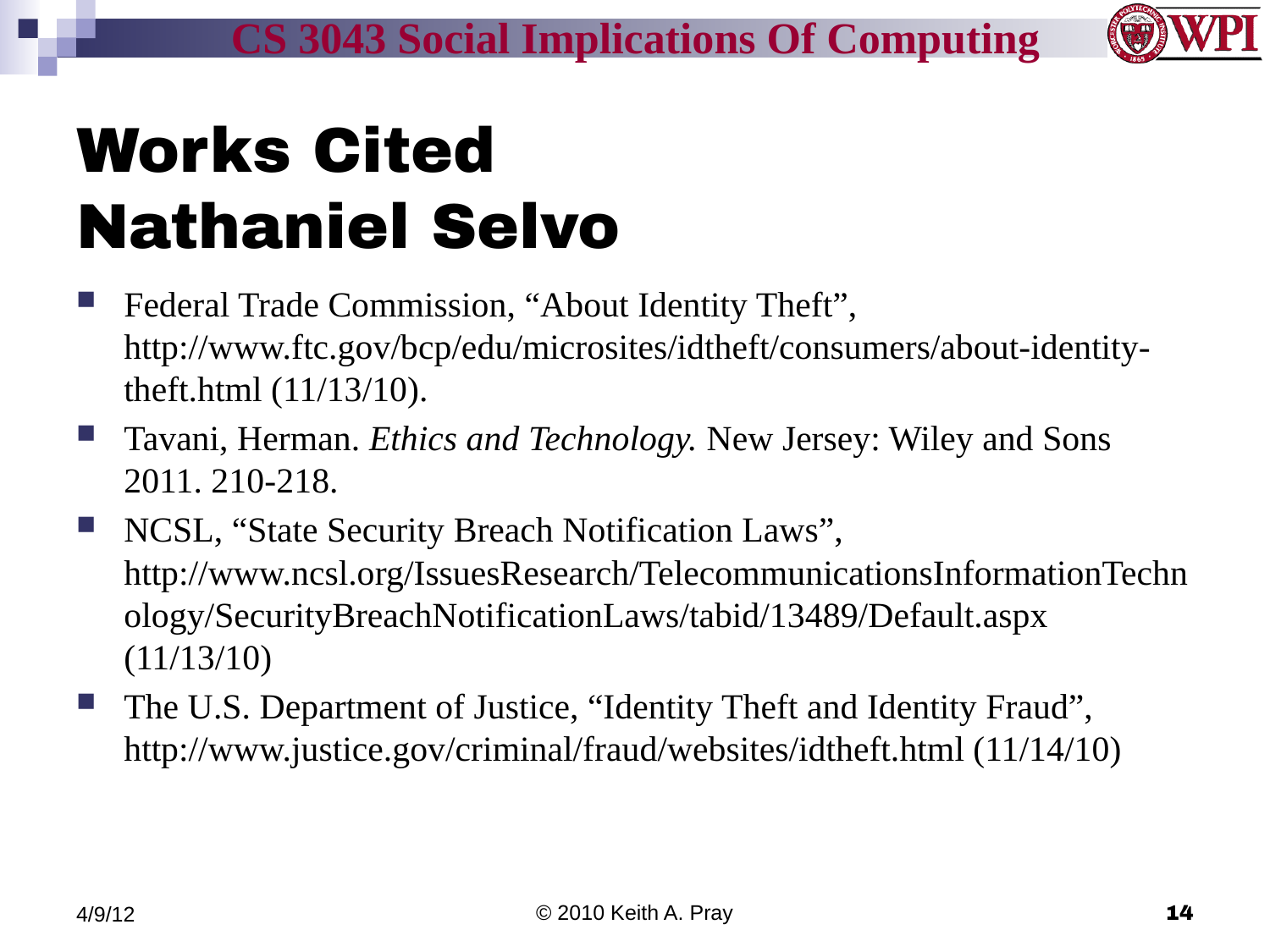

# Works Cited Nathaniel Selvo
Federal Trade Commission, “About Identity Theft”, http://www.ftc.gov/bcp/edu/microsites/idtheft/consumers/about-identity-theft.html (11/13/10).
Tavani, Herman. Ethics and Technology. New Jersey: Wiley and Sons 2011. 210-218.
NCSL, “State Security Breach Notification Laws”, http://www.ncsl.org/IssuesResearch/TelecommunicationsInformationTechnology/SecurityBreachNotificationLaws/tabid/13489/Default.aspx (11/13/10)
The U.S. Department of Justice, “Identity Theft and Identity Fraud”, http://www.justice.gov/criminal/fraud/websites/idtheft.html (11/14/10)
4/9/12
© 2010 Keith A. Pray
14